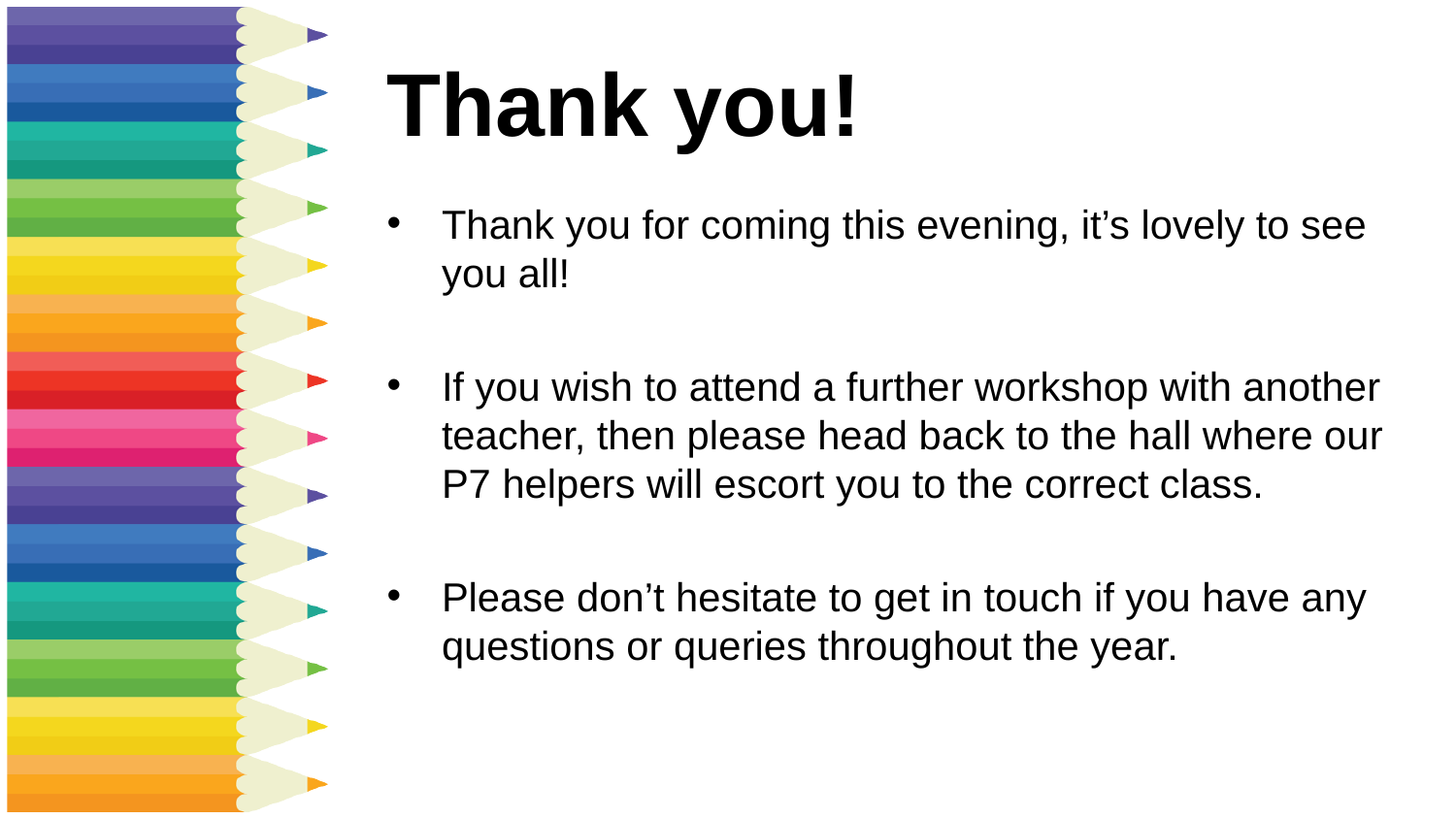

# Thank you!
Thank you for coming this evening, it’s lovely to see you all!

If you wish to attend a further workshop with another teacher, then please head back to the hall where our P7 helpers will escort you to the correct class.

Please don’t hesitate to get in touch if you have any questions or queries throughout the year.